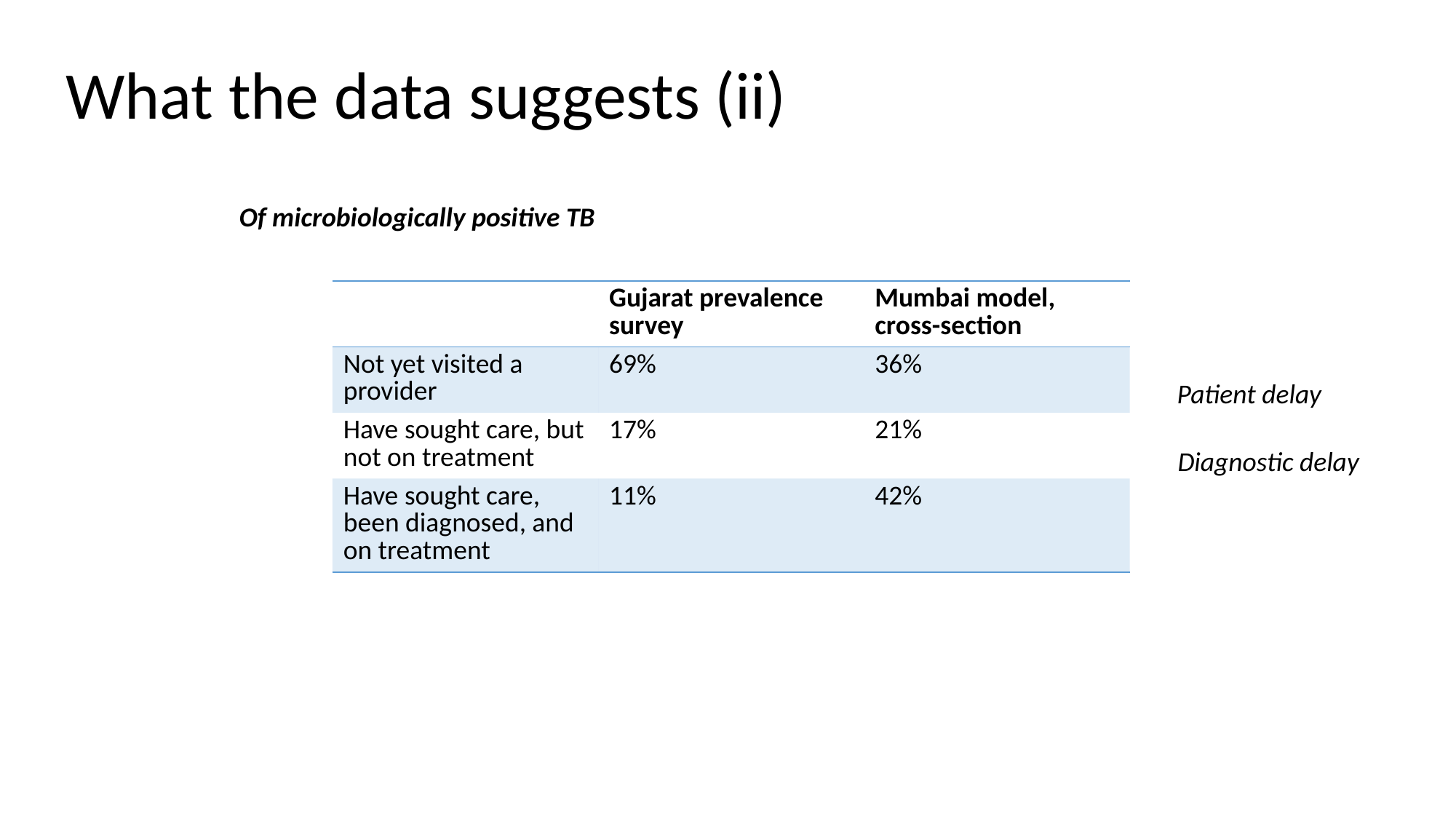

# What the data suggests (ii)
Of microbiologically positive TB
|  | Gujarat prevalence survey | Mumbai model, cross-section |
| --- | --- | --- |
| Not yet visited a provider | 69% | 36% |
| Have sought care, but not on treatment | 17% | 21% |
| Have sought care, been diagnosed, and on treatment | 11% | 42% |
Patient delay
Diagnostic delay